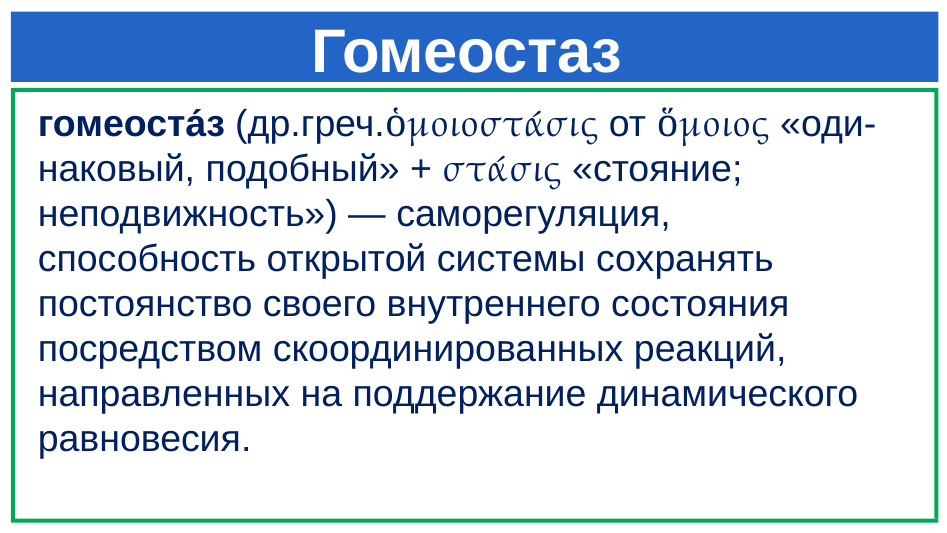

# Гомеостаз
гомеоста́з (др.греч.ὁμοιοστάσις от ὅμοιος «оди-
наковый, подобный» + στάσις «стояние; неподвижность») — саморегуляция, способность открытой системы сохранять постоянство своего внутреннего состояния посредством скоординированных реакций, направленных на поддержание динамического равновесия.